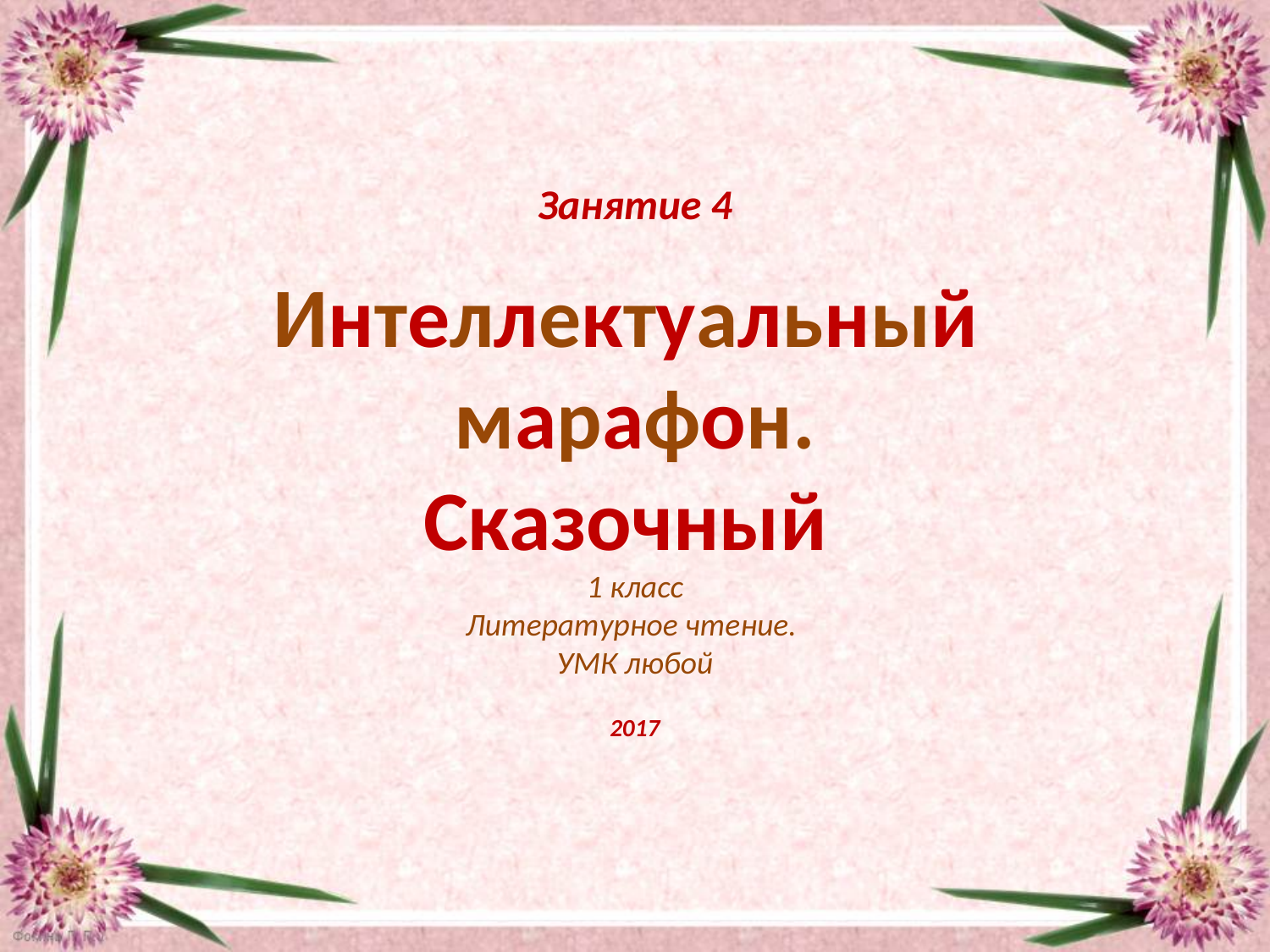

Занятие 4
Интеллектуальный
марафон.
Сказочный
1 класс
Литературное чтение.
УМК любой
2017